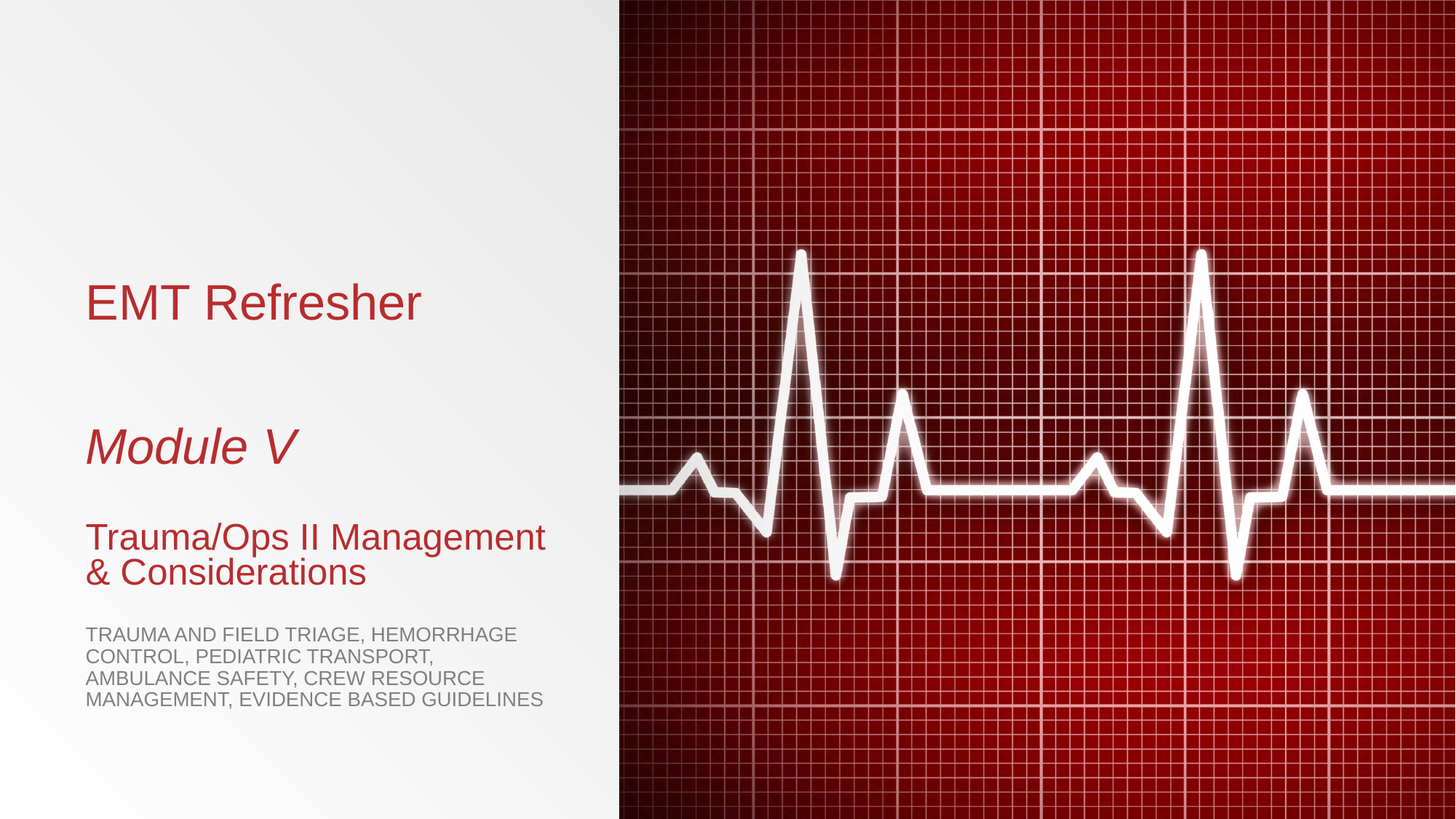

# EMT Refresher Module V Trauma/Ops II Management & Considerations
Trauma and field triage, hemorrhage control, pediatric transport, ambulance safety, crew resource management, evidence based guidelines